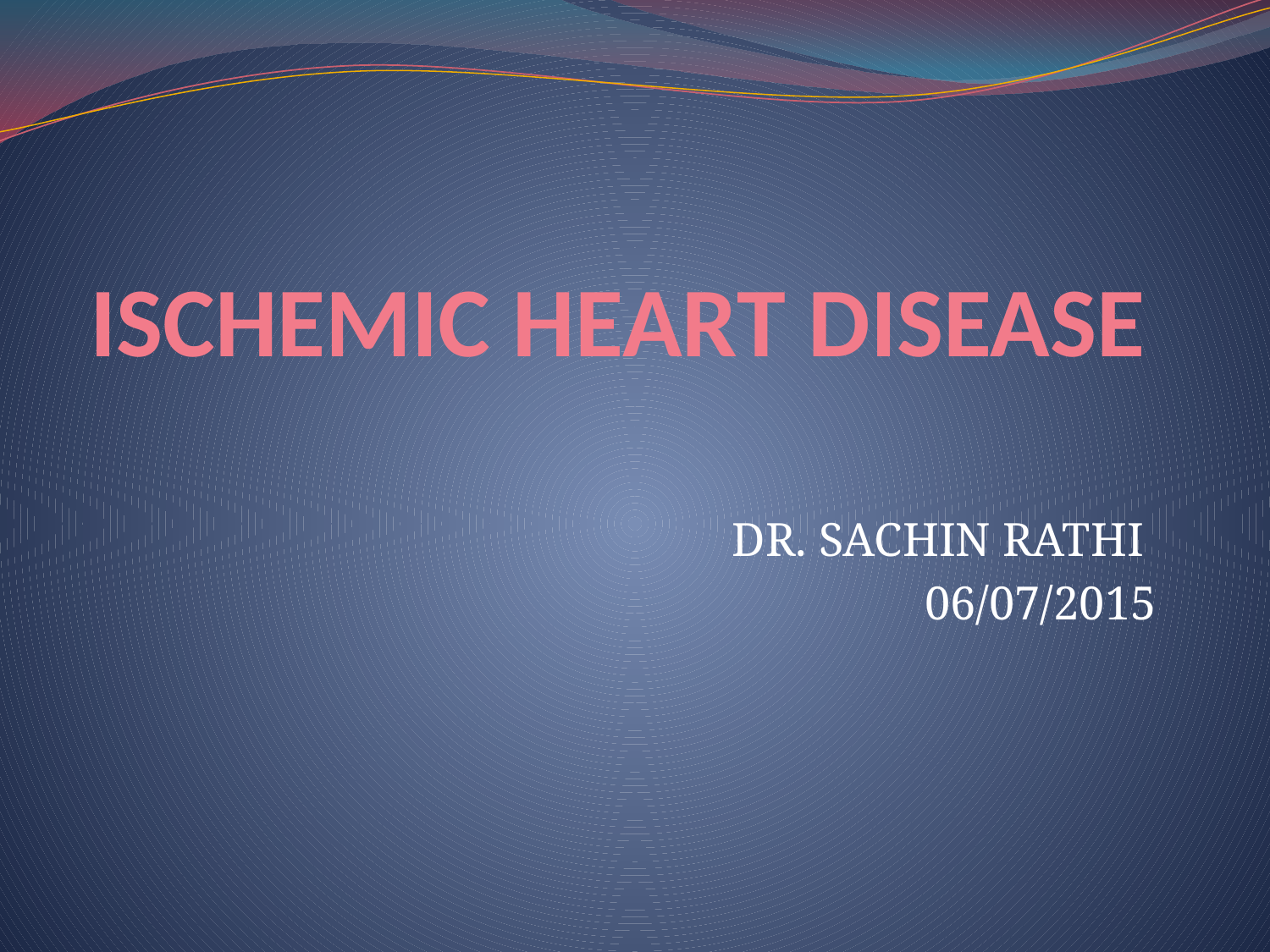

# ISCHEMIC HEART DISEASE
DR. SACHIN RATHI
06/07/2015